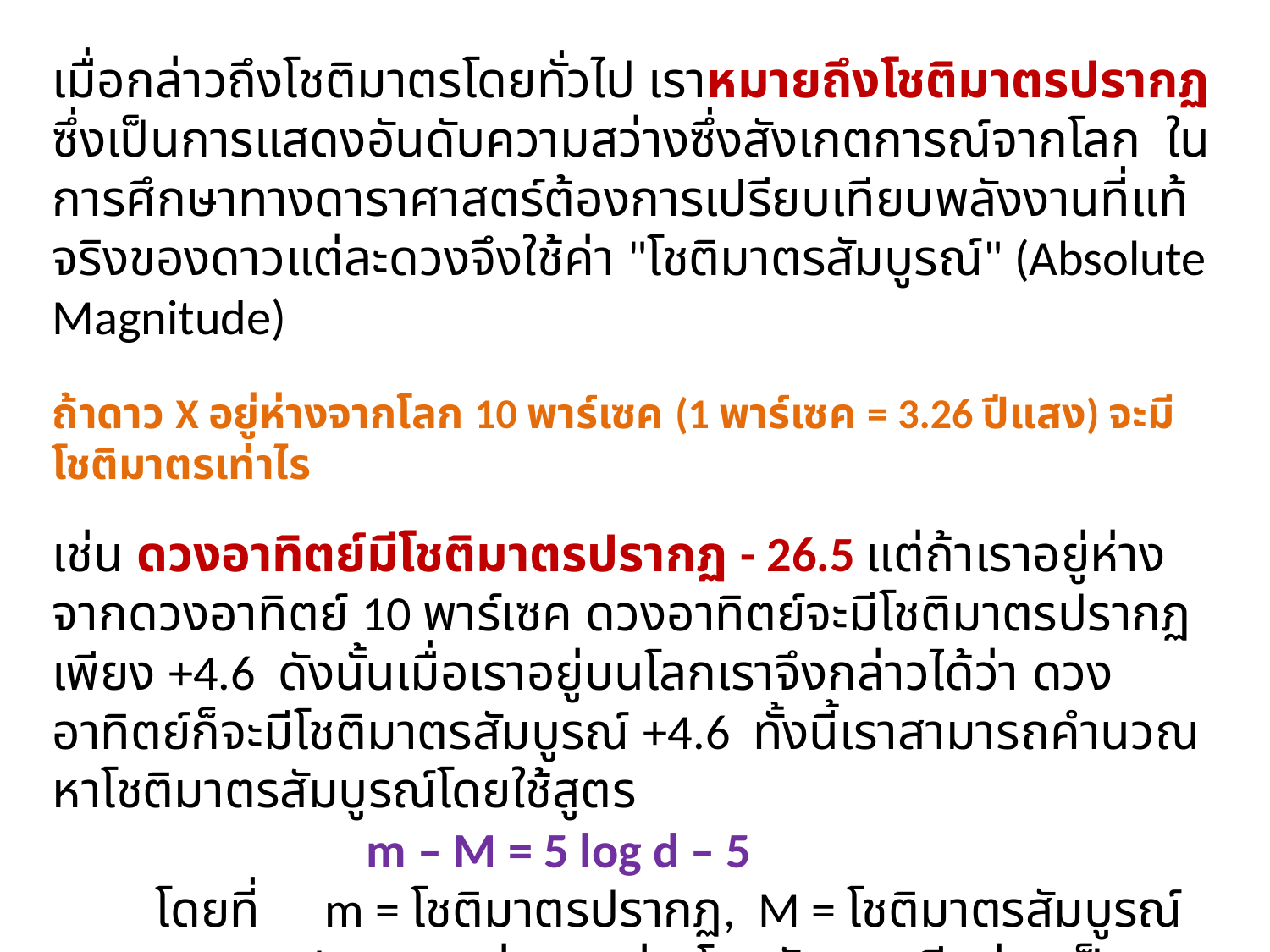

เมื่อกล่าวถึงโชติมาตรโดยทั่วไป เราหมายถึงโชติมาตรปรากฏ ซึ่งเป็นการแสดงอันดับความสว่างซึ่งสังเกตการณ์จากโลก  ในการศึกษาทางดาราศาสตร์ต้องการเปรียบเทียบพลังงานที่แท้จริงของดาวแต่ละดวงจึงใช้ค่า "โชติมาตรสัมบูรณ์" (Absolute Magnitude)

ถ้าดาว X อยู่ห่างจากโลก 10 พาร์เซค (1 พาร์เซค = 3.26 ปีแสง) จะมีโชติมาตรเท่าไร

เช่น ดวงอาทิตย์มีโชติมาตรปรากฏ - 26.5 แต่ถ้าเราอยู่ห่างจากดวงอาทิตย์ 10 พาร์เซค ดวงอาทิตย์จะมีโชติมาตรปรากฏเพียง +4.6  ดังนั้นเมื่อเราอยู่บนโลกเราจึงกล่าวได้ว่า ดวงอาทิตย์ก็จะมีโชติมาตรสัมบูรณ์ +4.6  ทั้งนี้เราสามารถคำนวณหาโชติมาตรสัมบูรณ์โดยใช้สูตร
                            m – M = 5 log d – 5
        โดยที่     m = โชติมาตรปรากฏ,  M = โชติมาตรสัมบูรณ์
                      d   = ระยะห่างระหว่างโลกกับดาว มีหน่วยเป็น พาร์เซก